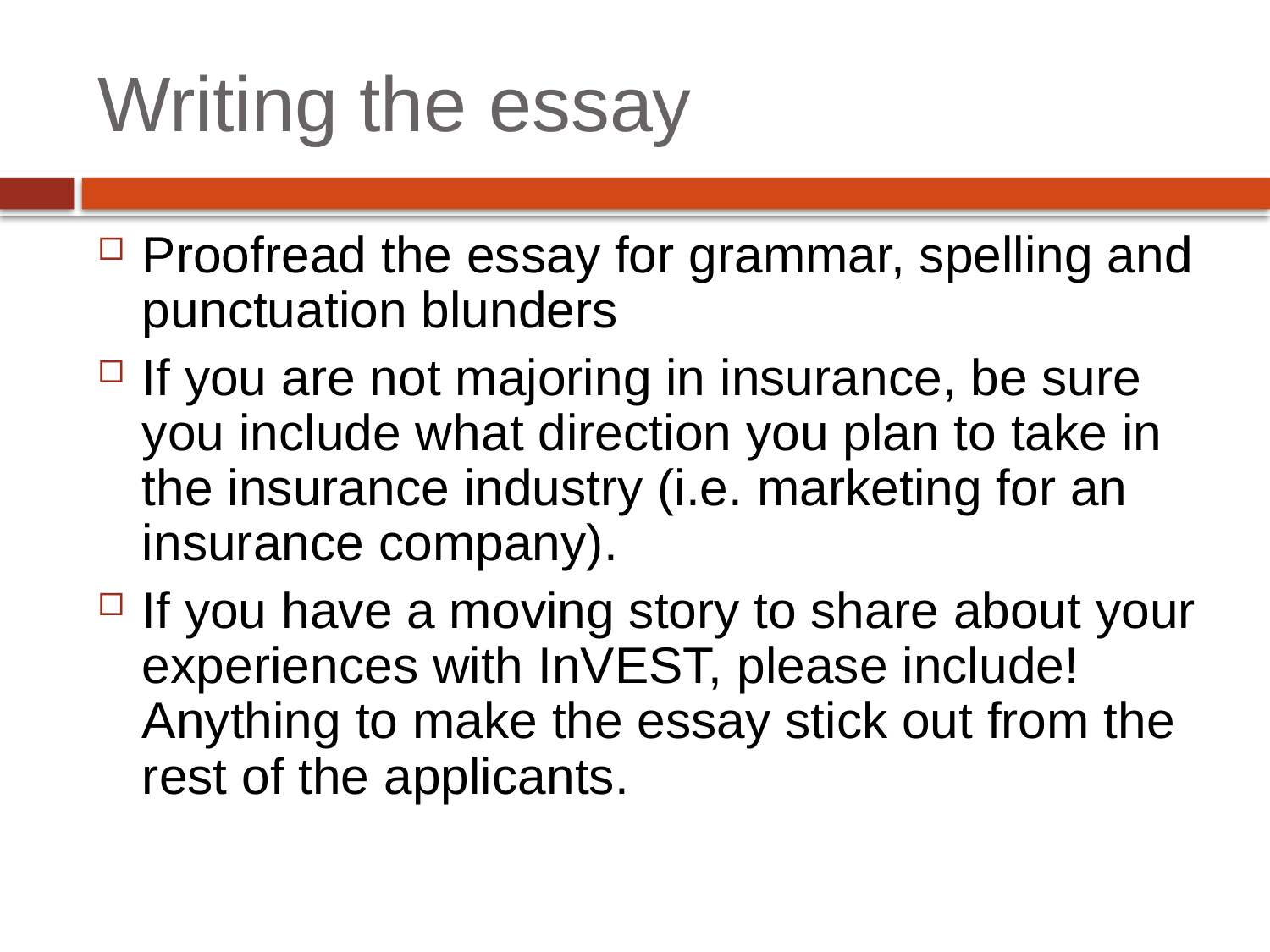

# Writing the essay
Proofread the essay for grammar, spelling and punctuation blunders
If you are not majoring in insurance, be sure you include what direction you plan to take in the insurance industry (i.e. marketing for an insurance company).
If you have a moving story to share about your experiences with InVEST, please include! Anything to make the essay stick out from the rest of the applicants.